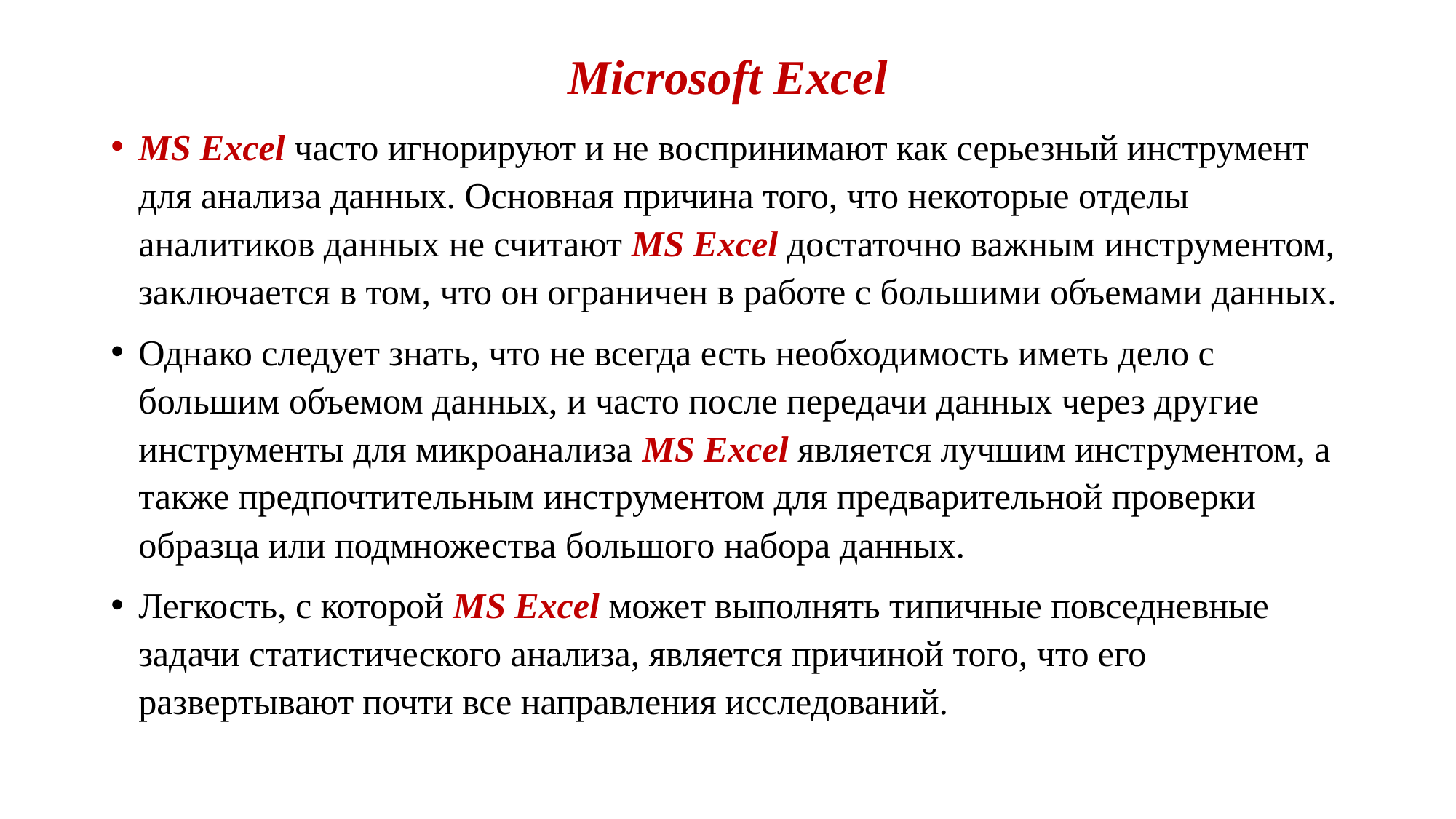

# Microsoft Excel
MS Excel часто игнорируют и не воспринимают как серьезный инструмент для анализа данных. Основная причина того, что некоторые отделы аналитиков данных не считают MS Excel достаточно важным инструментом, заключается в том, что он ограничен в работе с большими объемами данных.
Однако следует знать, что не всегда есть необходимость иметь дело с большим объемом данных, и часто после передачи данных через другие инструменты для микроанализа MS Excel является лучшим инструментом, а также предпочтительным инструментом для предварительной проверки образца или подмножества большого набора данных.
Легкость, с которой MS Excel может выполнять типичные повседневные задачи статистического анализа, является причиной того, что его развертывают почти все направления исследований.